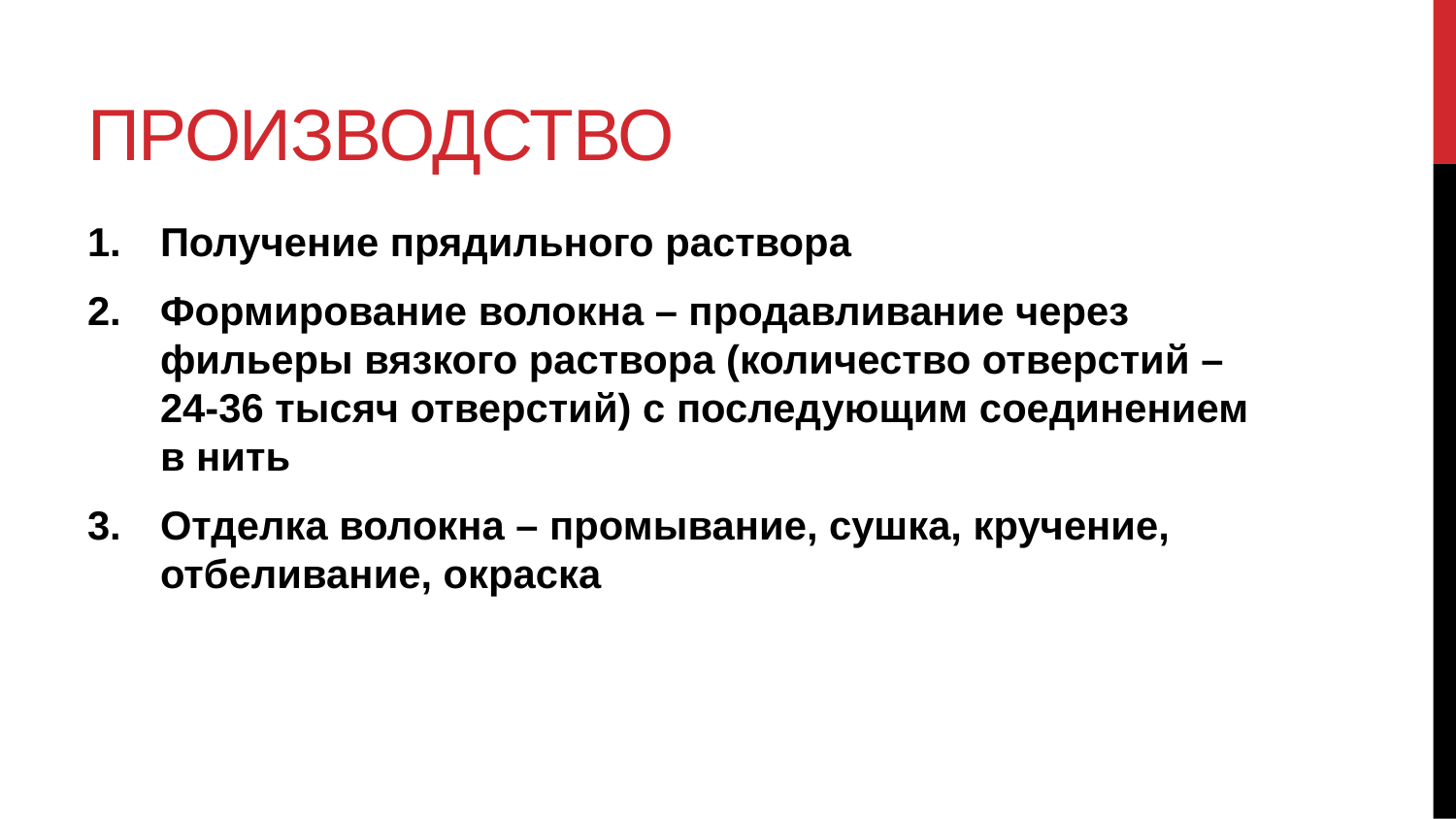

# производство
Получение прядильного раствора
Формирование волокна – продавливание через фильеры вязкого раствора (количество отверстий – 24-36 тысяч отверстий) с последующим соединением в нить
Отделка волокна – промывание, сушка, кручение, отбеливание, окраска